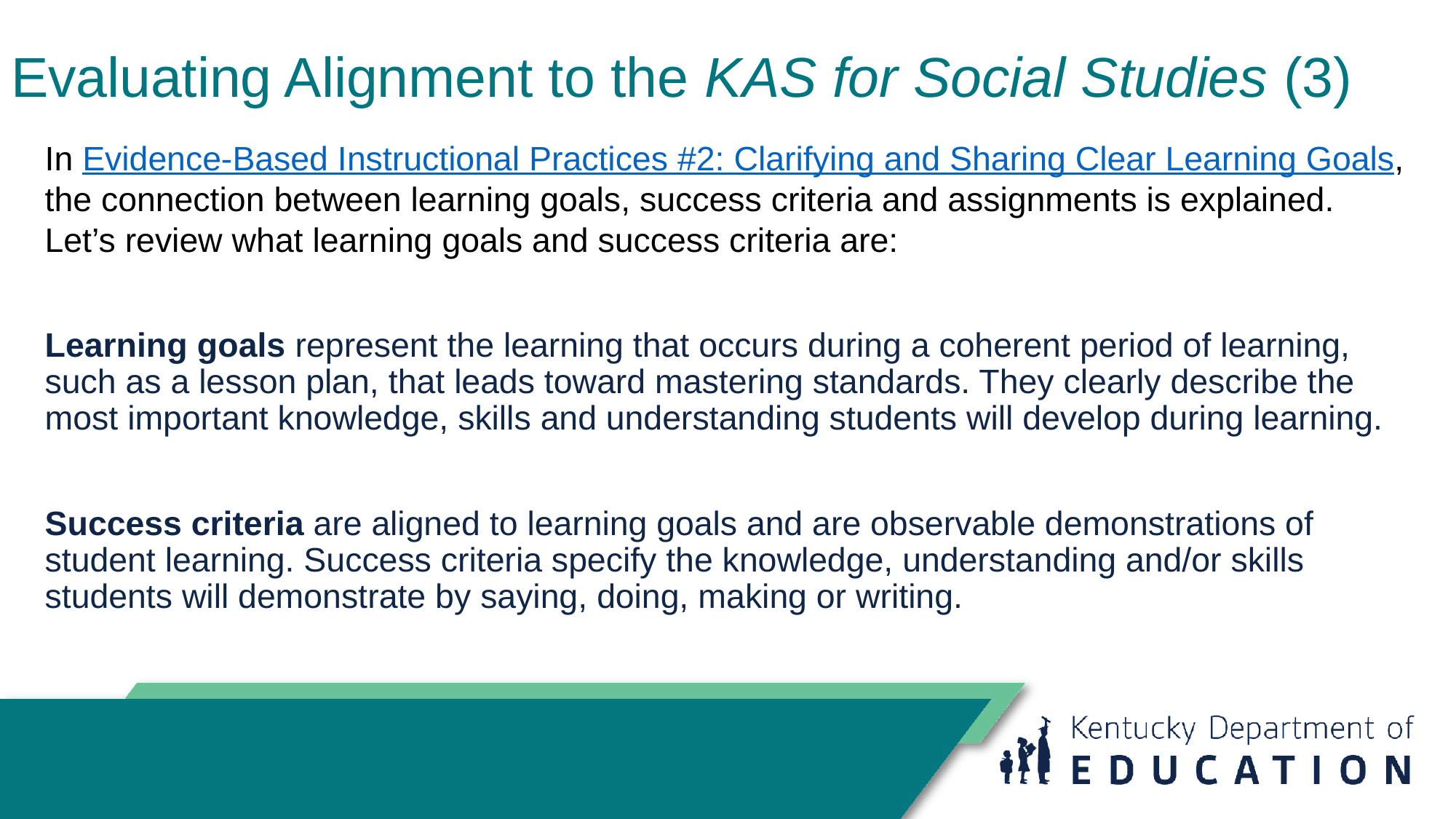

# Evaluating Alignment to the KAS for Social Studies (3)
In Evidence-Based Instructional Practices #2: Clarifying and Sharing Clear Learning Goals, the connection between learning goals, success criteria and assignments is explained. Let’s review what learning goals and success criteria are:

Learning goals represent the learning that occurs during a coherent period of learning, such as a lesson plan, that leads toward mastering standards. They clearly describe the most important knowledge, skills and understanding students will develop during learning.

Success criteria are aligned to learning goals and are observable demonstrations of student learning. Success criteria specify the knowledge, understanding and/or skills students will demonstrate by saying, doing, making or writing.